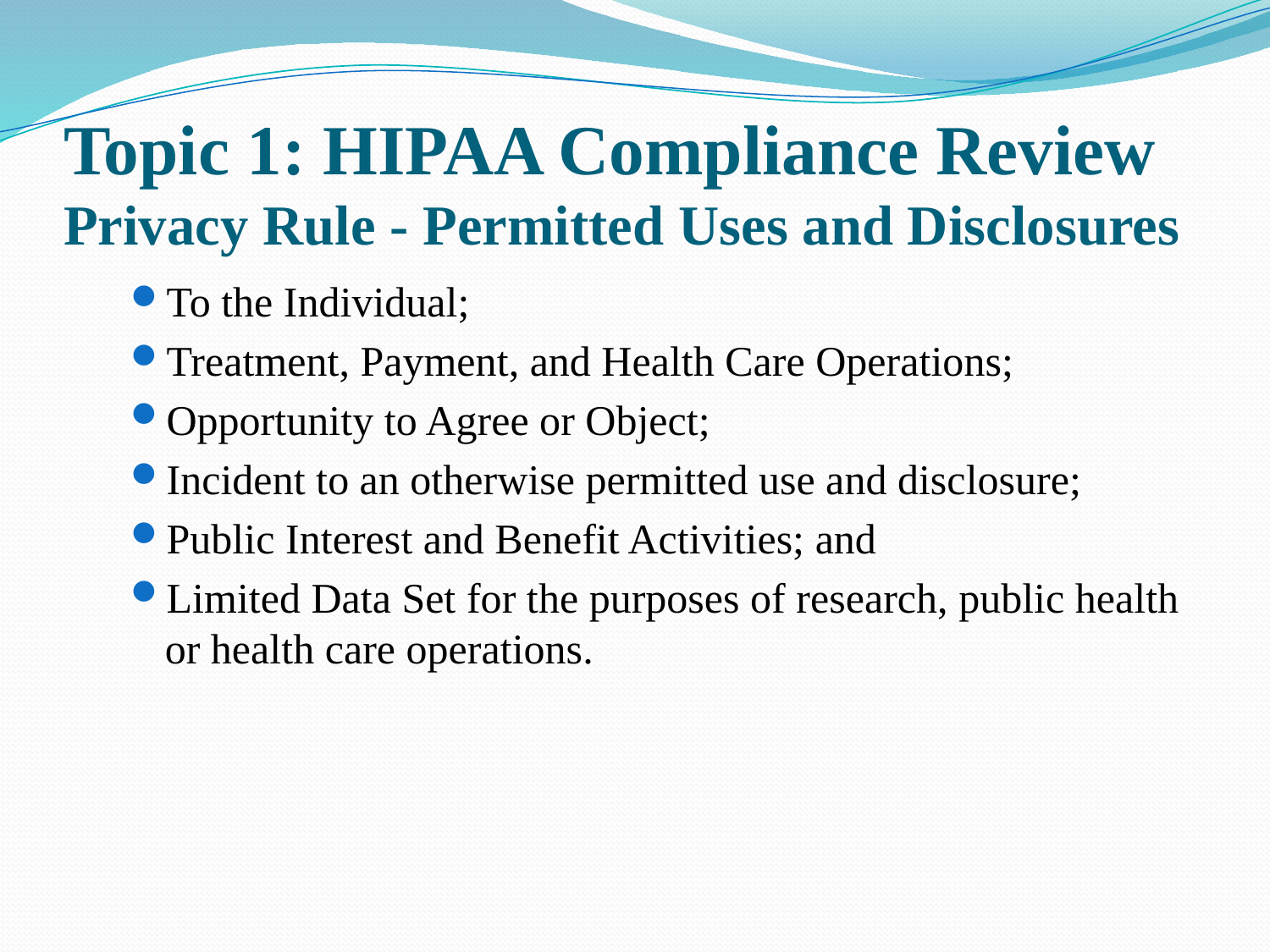

# Topic 1: HIPAA Compliance Review Privacy Rule - Permitted Uses and Disclosures
To the Individual;
Treatment, Payment, and Health Care Operations;
Opportunity to Agree or Object;
Incident to an otherwise permitted use and disclosure;
Public Interest and Benefit Activities; and
Limited Data Set for the purposes of research, public health or health care operations.